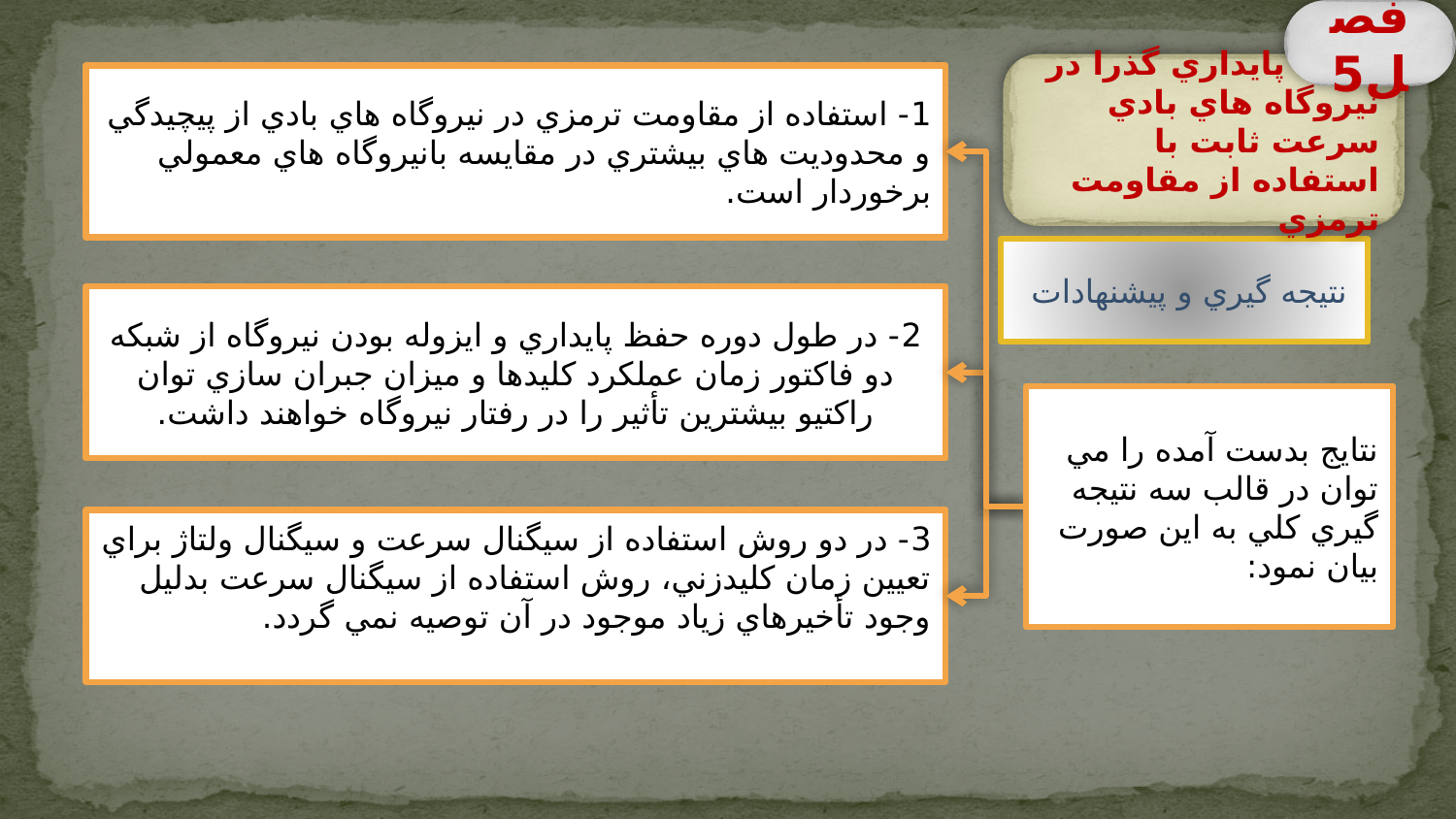

فصل5
بهبود پايداري گذرا در نيروگاه هاي بادي سرعت ثابت با استفاده از مقاومت ترمزي
1- استفاده از مقاومت ترمزي در نيروگاه هاي بادي از پيچيدگي و محدوديت هاي بيشتري در مقايسه بانيروگاه هاي معمولي برخوردار است.
نتيجه گيري و پيشنهادات
2- در طول دوره حفظ پايداري و ايزوله بودن نيروگاه از شبكه دو فاكتور زمان عملكرد كليدها و ميزان جبران سازي توان راكتيو بيشترين تأثير را در رفتار نيروگاه خواهند داشت.
نتايج بدست آمده را مي توان در قالب سه نتيجه گيري كلي به اين صورت بيان نمود:
3- در دو روش استفاده از سيگنال سرعت و سيگنال ولتاژ براي تعيين زمان كليدزني، روش استفاده از سيگنال سرعت بدليل وجود تأخيرهاي زياد موجود در آن توصيه نمي گردد.